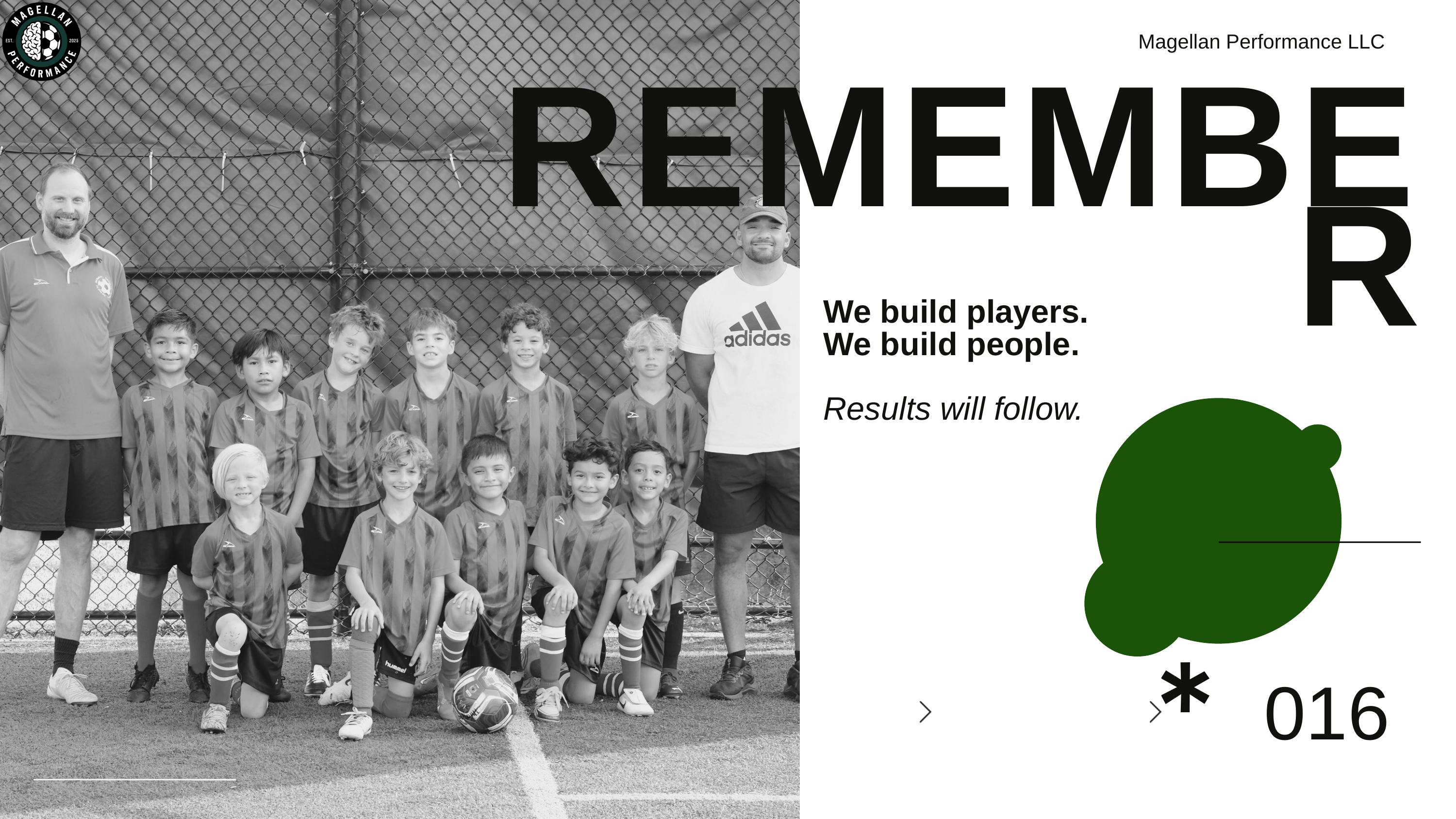

Magellan Performance LLC
REMEMBER
We build players.
We build people.

Results will follow.

016